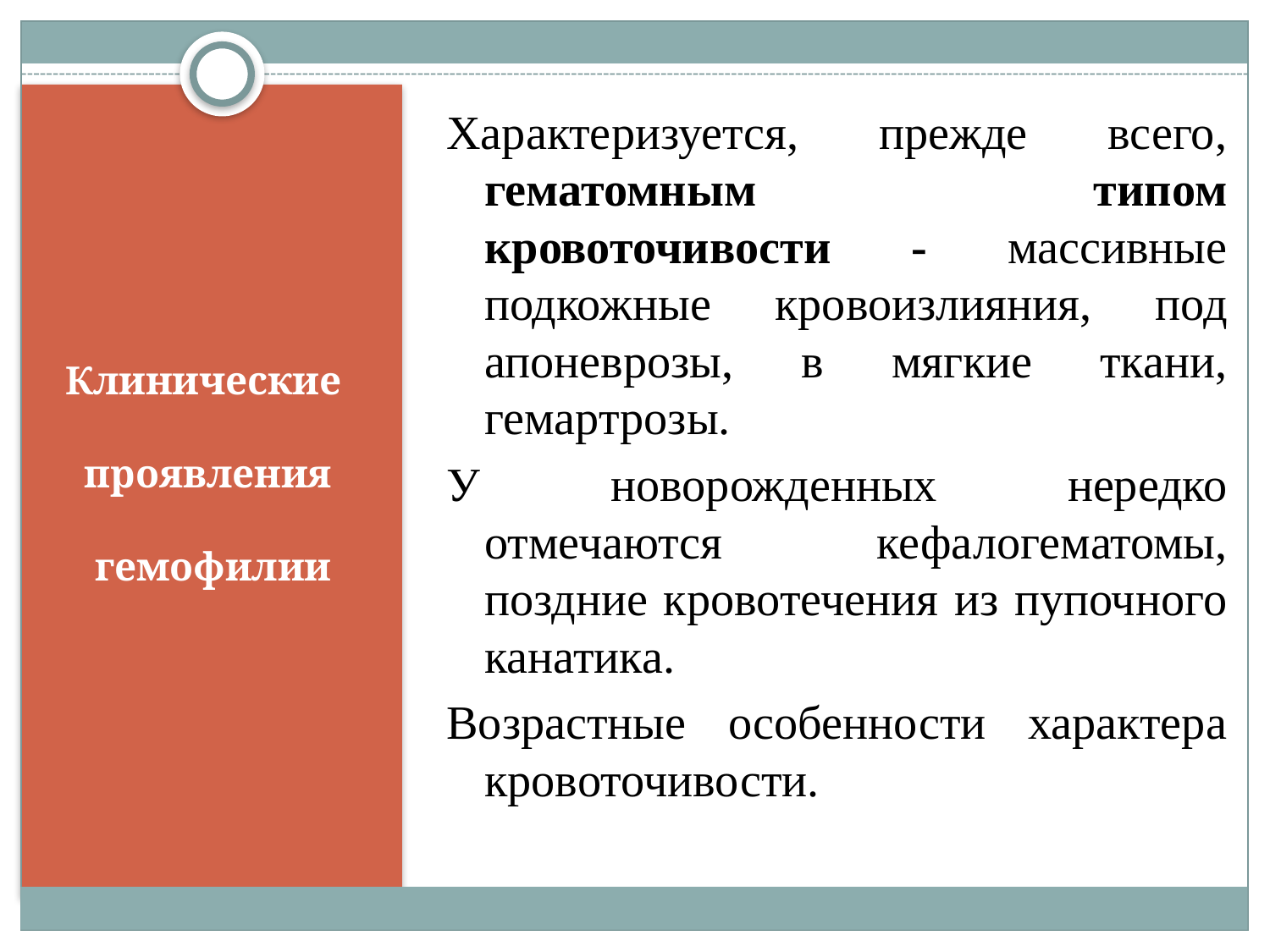

Характеризуется, прежде всего, гематомным типом кровоточивости - массивные подкожные кровоизлияния, под апоневрозы, в мягкие ткани, гемартрозы.
У новорожденных нередко отмечаются кефалогематомы, поздние кровотечения из пупочного канатика.
Возрастные особенности характера кровоточивости.
# Клинические проявления гемофилии